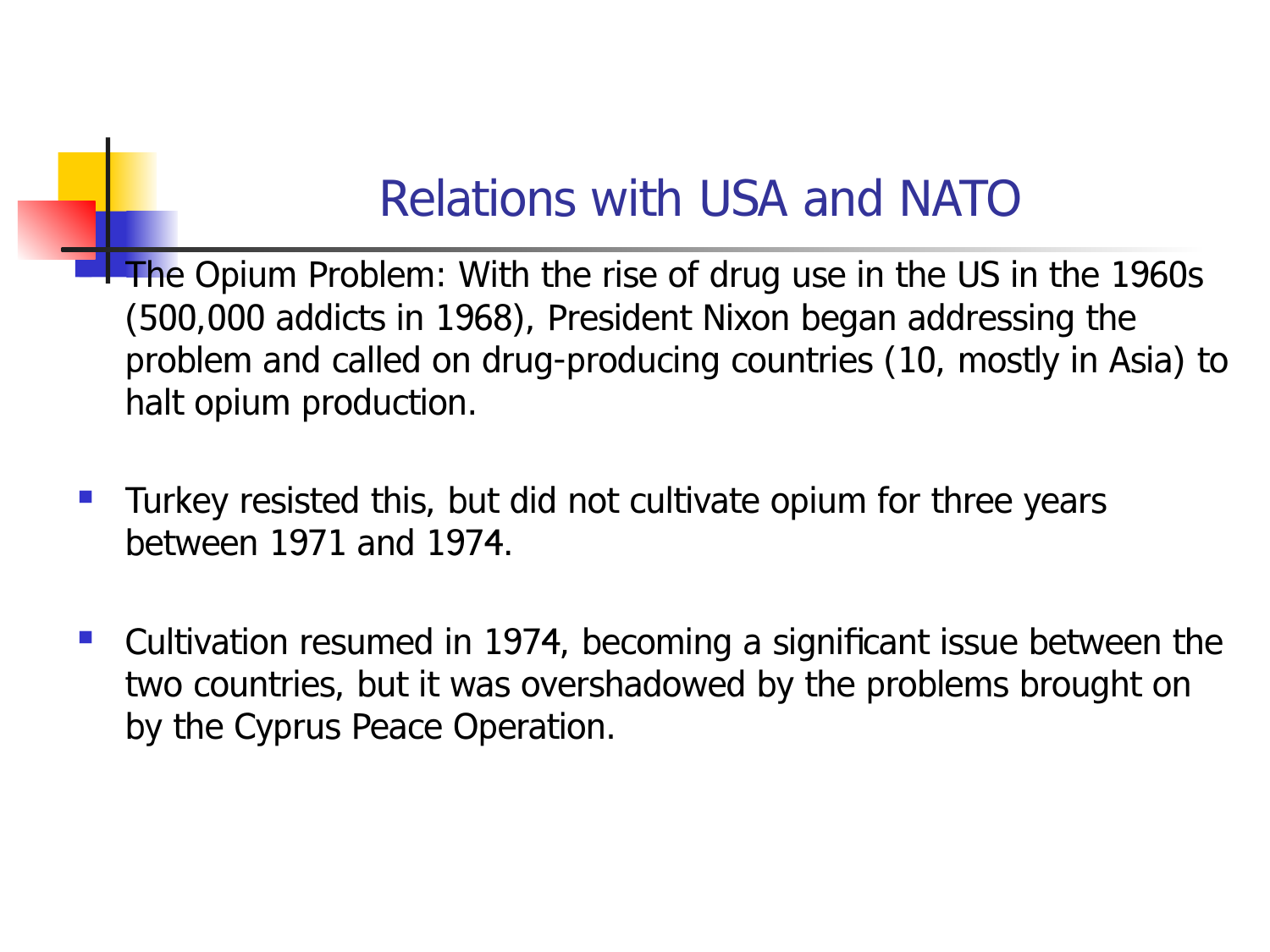

# Relations with USA and NATO
The Opium Problem: With the rise of drug use in the US in the 1960s (500,000 addicts in 1968), President Nixon began addressing the problem and called on drug-producing countries (10, mostly in Asia) to halt opium production.

Turkey resisted this, but did not cultivate opium for three years between 1971 and 1974.

Cultivation resumed in 1974, becoming a significant issue between the two countries, but it was overshadowed by the problems brought on by the Cyprus Peace Operation.